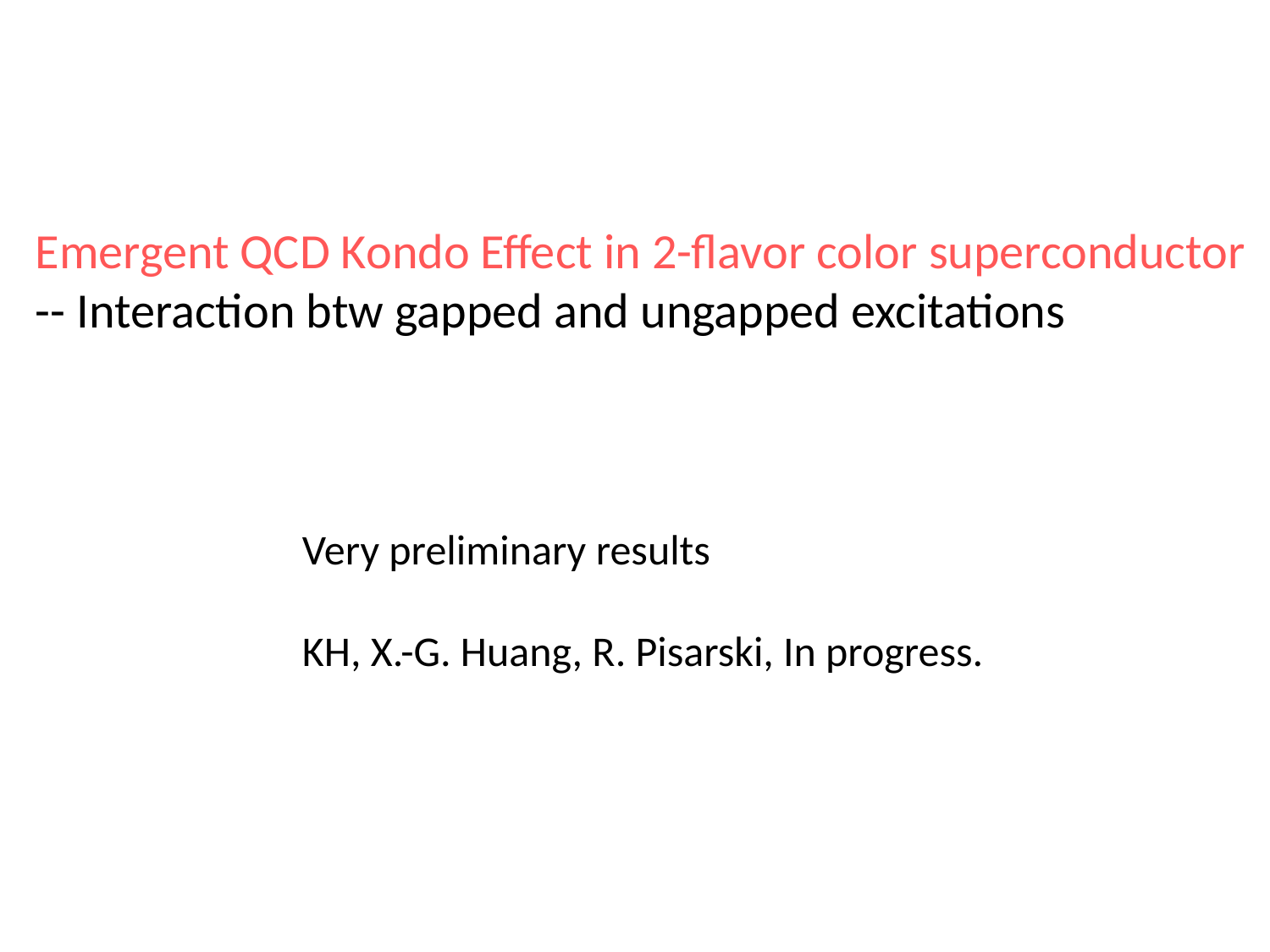

Emergent QCD Kondo Effect in 2-flavor color superconductor
-- Interaction btw gapped and ungapped excitations
Very preliminary results

KH, X.-G. Huang, R. Pisarski, In progress.